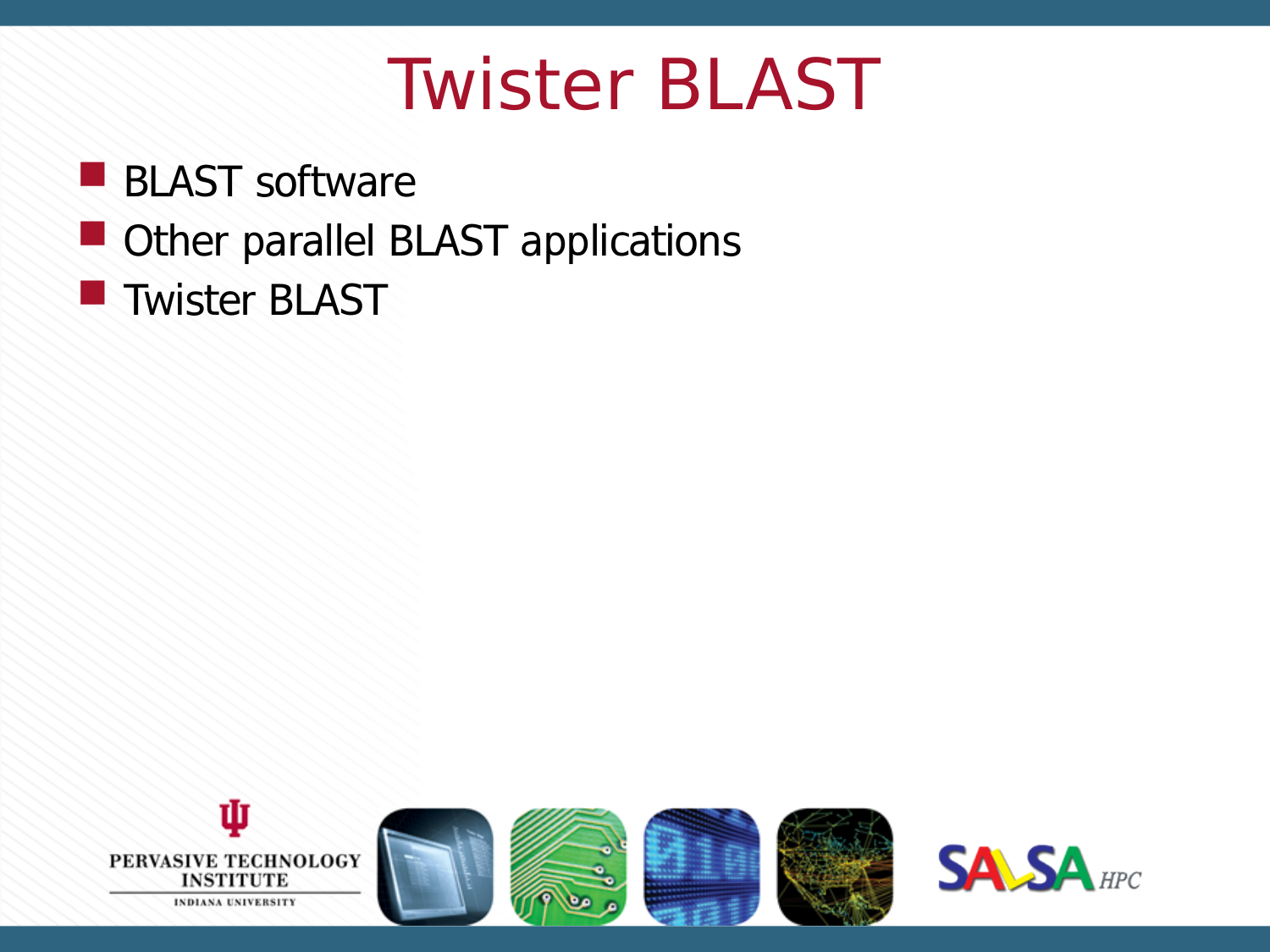

# Twister BLAST
BLAST software
Other parallel BLAST applications
Twister BLAST